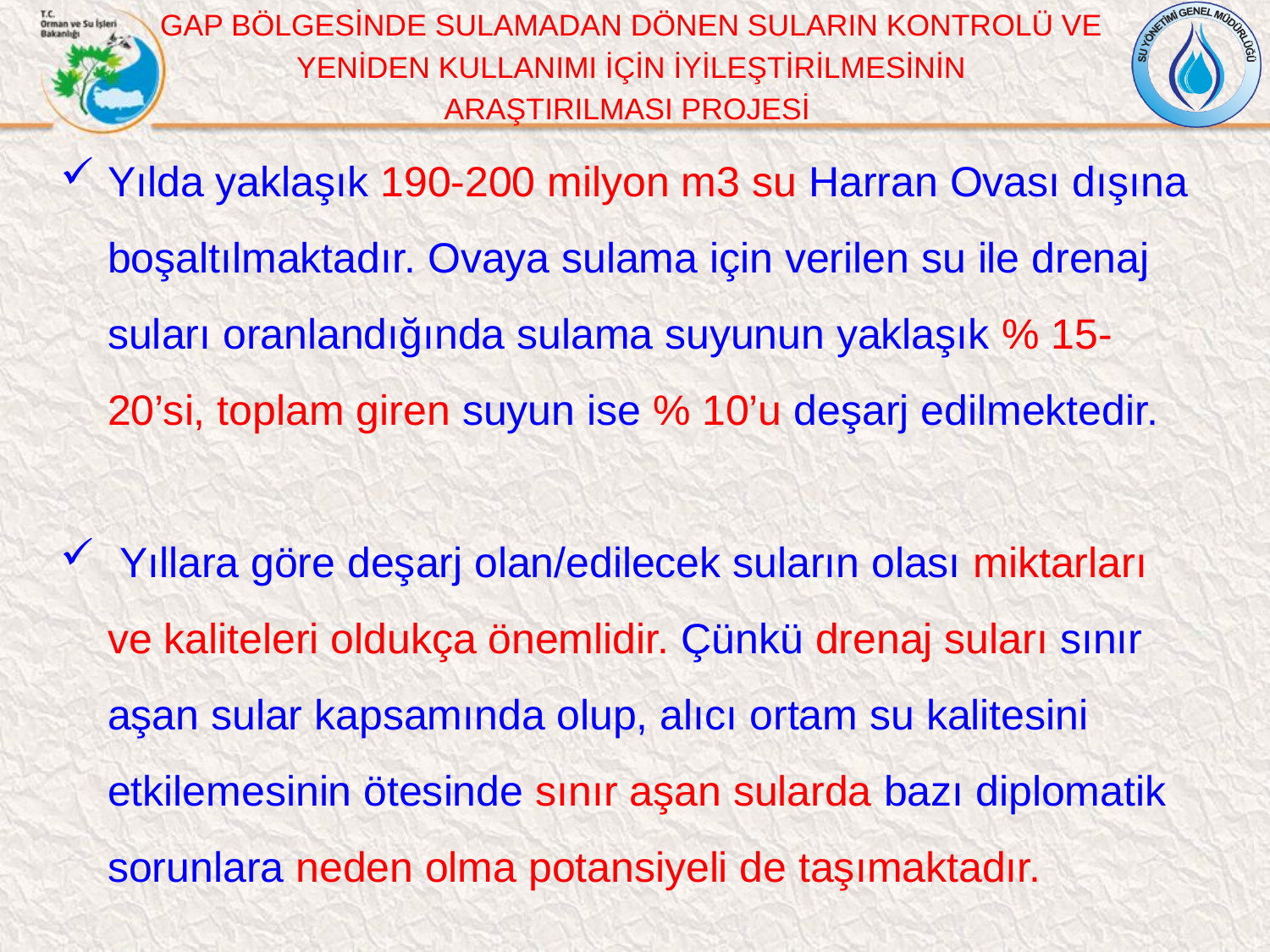

GAP BÖLGESİNDE SULAMADAN DÖNEN SULARIN KONTROLÜ VE
 YENİDEN KULLANIMI İÇİN İYİLEŞTİRİLMESİNİN
ARAŞTIRILMASI PROJESİ

Yılda yaklaşık 190-200 milyon m3 su Harran Ovası dışına boşaltılmaktadır. Ovaya sulama için verilen su ile drenaj suları oranlandığında sulama suyunun yaklaşık % 15-20’si, toplam giren suyun ise % 10’u deşarj edilmektedir.

 Yıllara göre deşarj olan/edilecek suların olası miktarları ve kaliteleri oldukça önemlidir. Çünkü drenaj suları sınır aşan sular kapsamında olup, alıcı ortam su kalitesini etkilemesinin ötesinde sınır aşan sularda bazı diplomatik sorunlara neden olma potansiyeli de taşımaktadır.